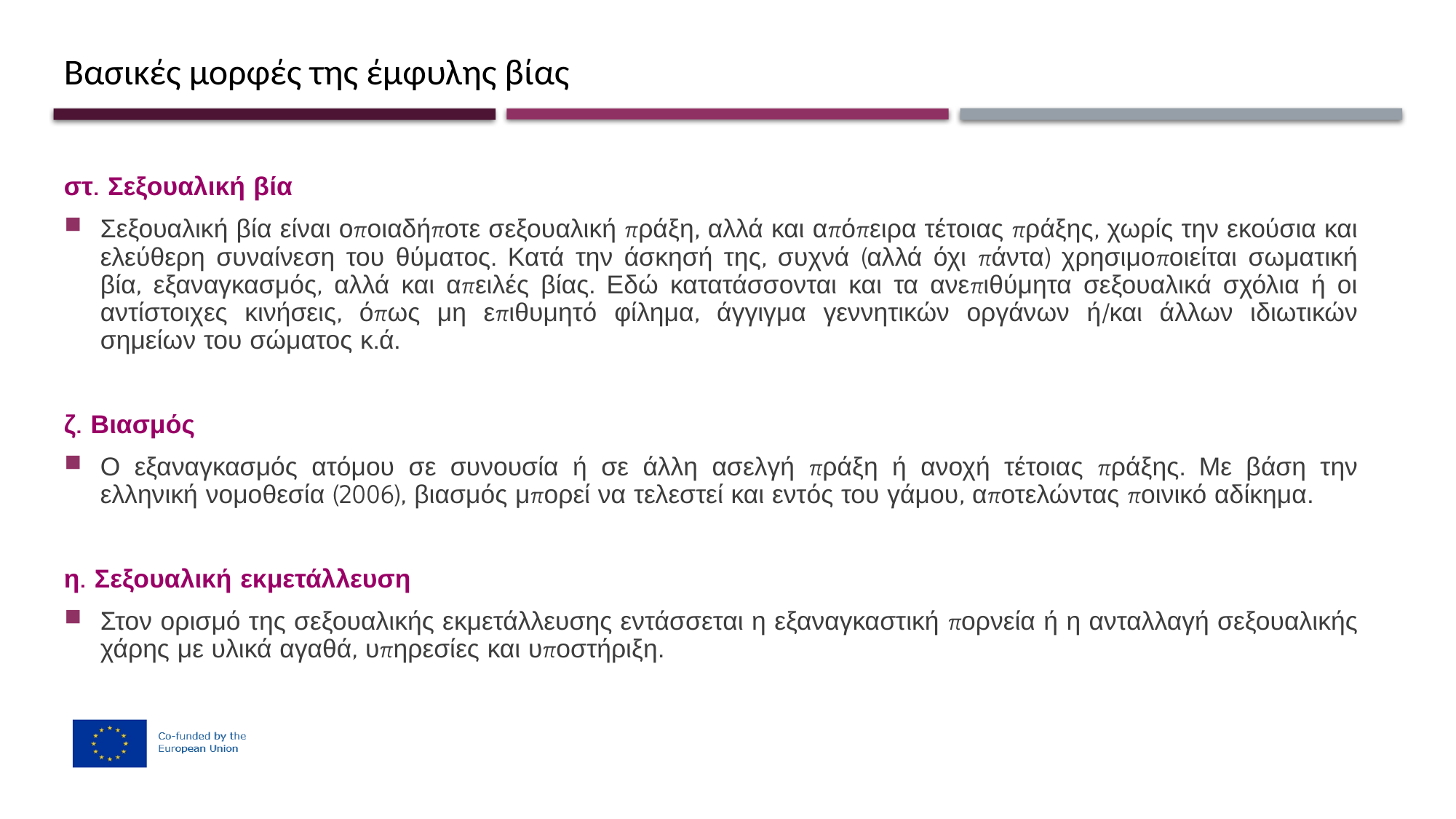

# Βασικές μορφές της έμφυλης βίας
στ. Σεξουαλική βία
Σεξουαλική βία είναι οποιαδήποτε σεξουαλική πράξη, αλλά και απόπειρα τέτοιας πράξης, χωρίς την εκούσια και ελεύθερη συναίνεση του θύματος. Κατά την άσκησή της, συχνά (αλλά όχι πάντα) χρησιμοποιείται σωματική βία, εξαναγκασμός, αλλά και απειλές βίας. Εδώ κατατάσσονται και τα ανεπιθύμητα σεξουαλικά σχόλια ή οι αντίστοιχες κινήσεις, όπως μη επιθυμητό φίλημα, άγγιγμα γεννητικών οργάνων ή/και άλλων ιδιωτικών σημείων του σώματος κ.ά.

ζ. Βιασμός
Ο εξαναγκασμός ατόμου σε συνουσία ή σε άλλη ασελγή πράξη ή ανοχή τέτοιας πράξης. Με βάση την ελληνική νομοθεσία (2006), βιασμός μπορεί να τελεστεί και εντός του γάμου, αποτελώντας ποινικό αδίκημα.

η. Σεξουαλική εκμετάλλευση
Στον ορισμό της σεξουαλικής εκμετάλλευσης εντάσσεται η εξαναγκαστική πορνεία ή η ανταλλαγή σεξουαλικής χάρης με υλικά αγαθά, υπηρεσίες και υποστήριξη.